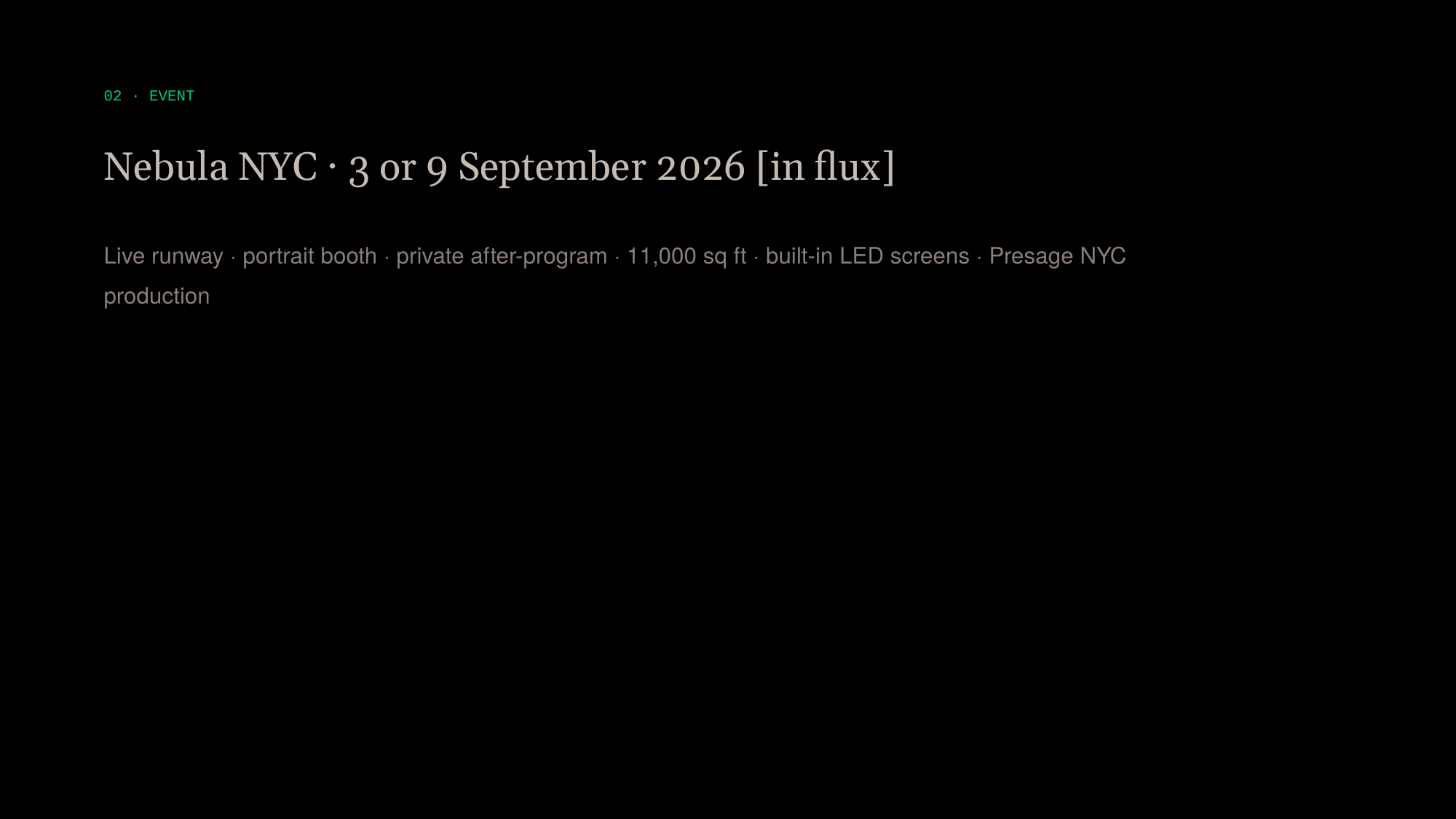

02 · EVENT
Nebula NYC · 3 or 9 September 2026 [in flux]
Live runway · portrait booth · private after-program · 11,000 sq ft · built-in LED screens · Presage NYC production